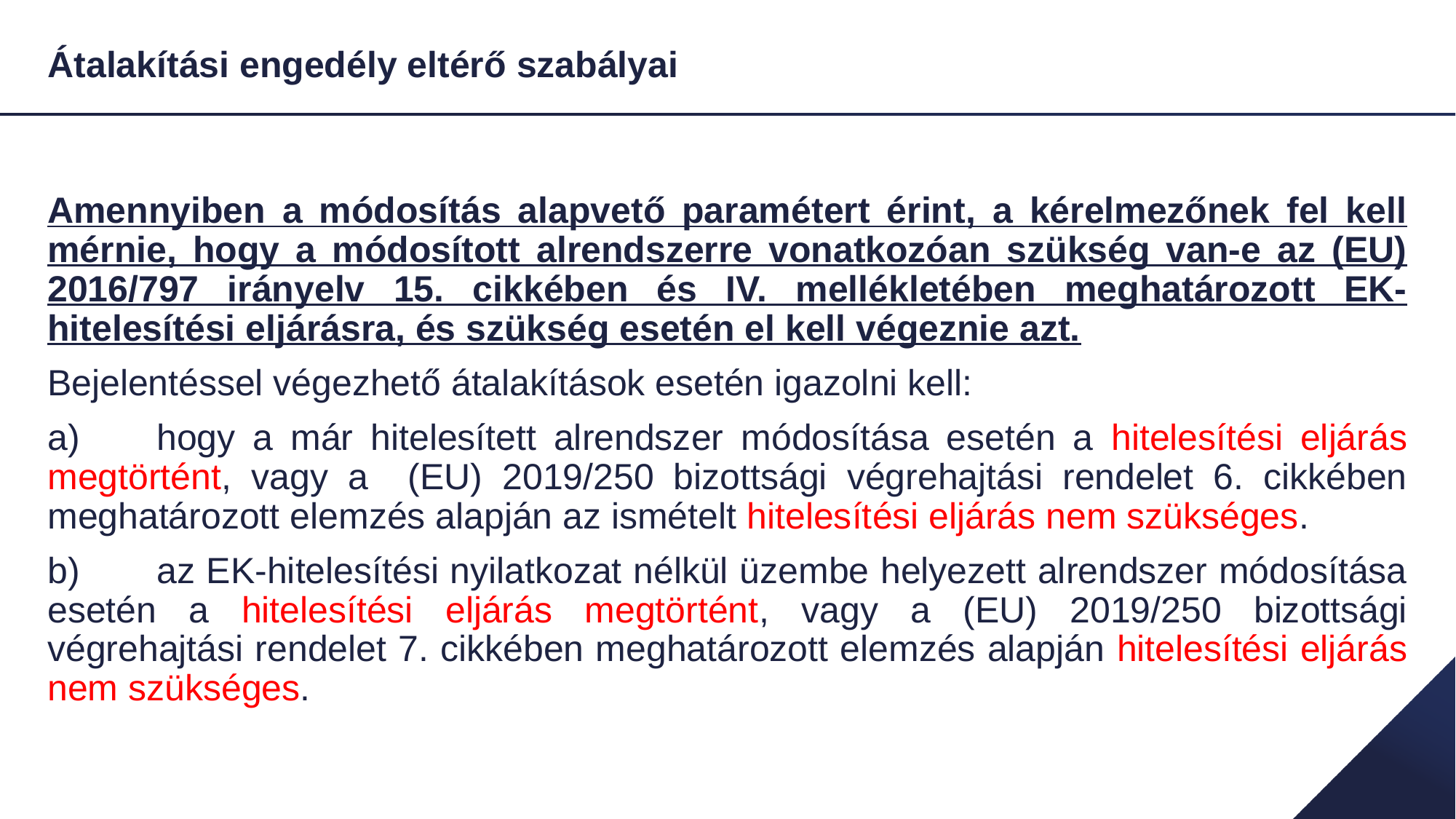

# Átalakítási engedély eltérő szabályai
Amennyiben a módosítás alapvető paramétert érint, a kérelmezőnek fel kell mérnie, hogy a módosított alrendszerre vonatkozóan szükség van-e az (EU) 2016/797 irányelv 15. cikkében és IV. mellékletében meghatározott EK- hitelesítési eljárásra, és szükség esetén el kell végeznie azt.
Bejelentéssel végezhető átalakítások esetén igazolni kell:
a)	hogy a már hitelesített alrendszer módosítása esetén a hitelesítési eljárás megtörtént, vagy a  (EU) 2019/250 bizottsági végrehajtási rendelet 6. cikkében meghatározott elemzés alapján az ismételt hitelesítési eljárás nem szükséges.
b)	az EK-hitelesítési nyilatkozat nélkül üzembe helyezett alrendszer módosítása esetén a hitelesítési eljárás megtörtént, vagy a (EU) 2019/250 bizottsági végrehajtási rendelet 7. cikkében meghatározott elemzés alapján hitelesítési eljárás nem szükséges.